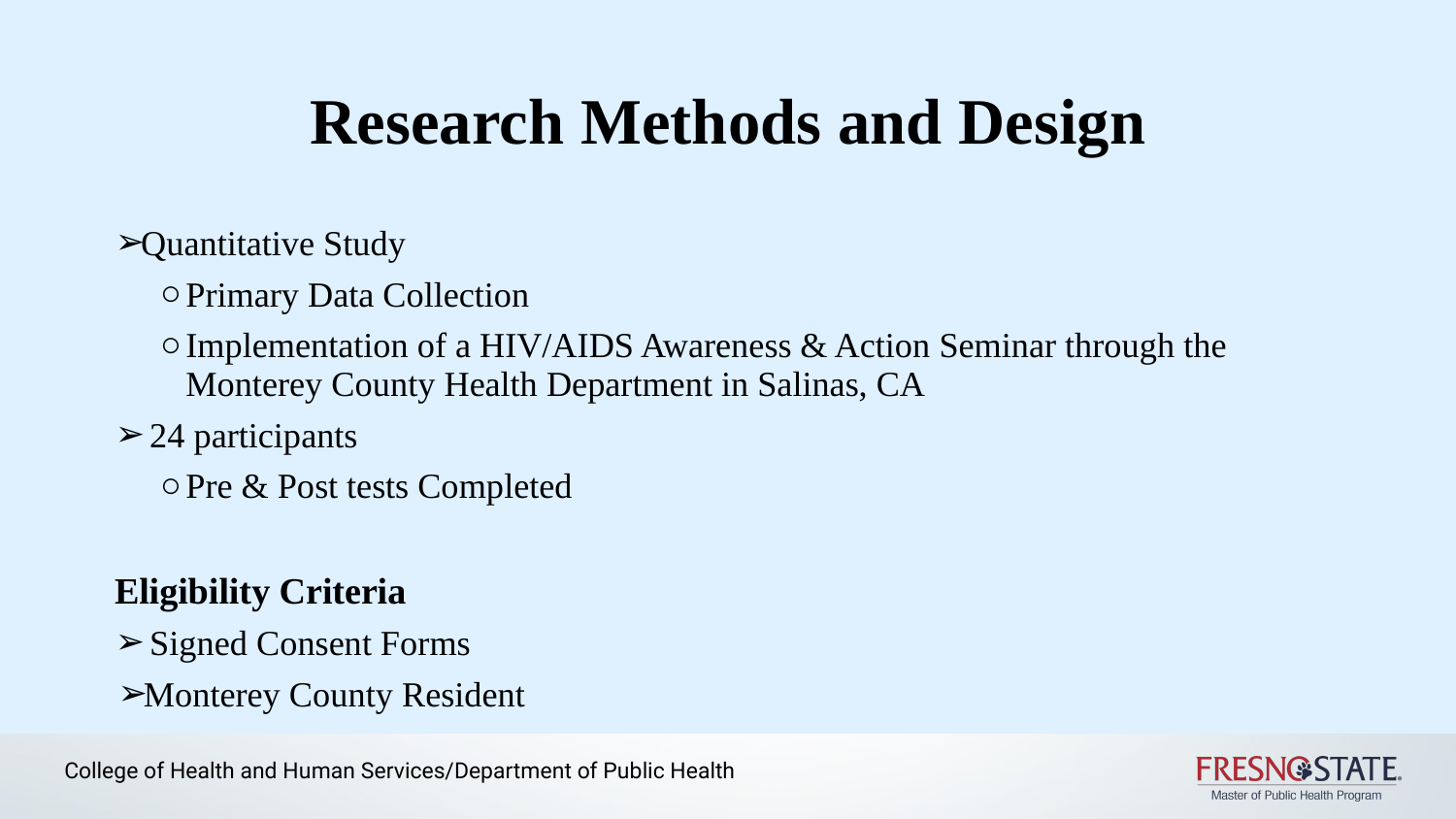

# Research Methods and Design
Quantitative Study
Primary Data Collection
Implementation of a HIV/AIDS Awareness & Action Seminar through the Monterey County Health Department in Salinas, CA
 24 participants
Pre & Post tests Completed

Eligibility Criteria
 Signed Consent Forms
Monterey County Resident
College of Health and Human Services/Department of Public Health